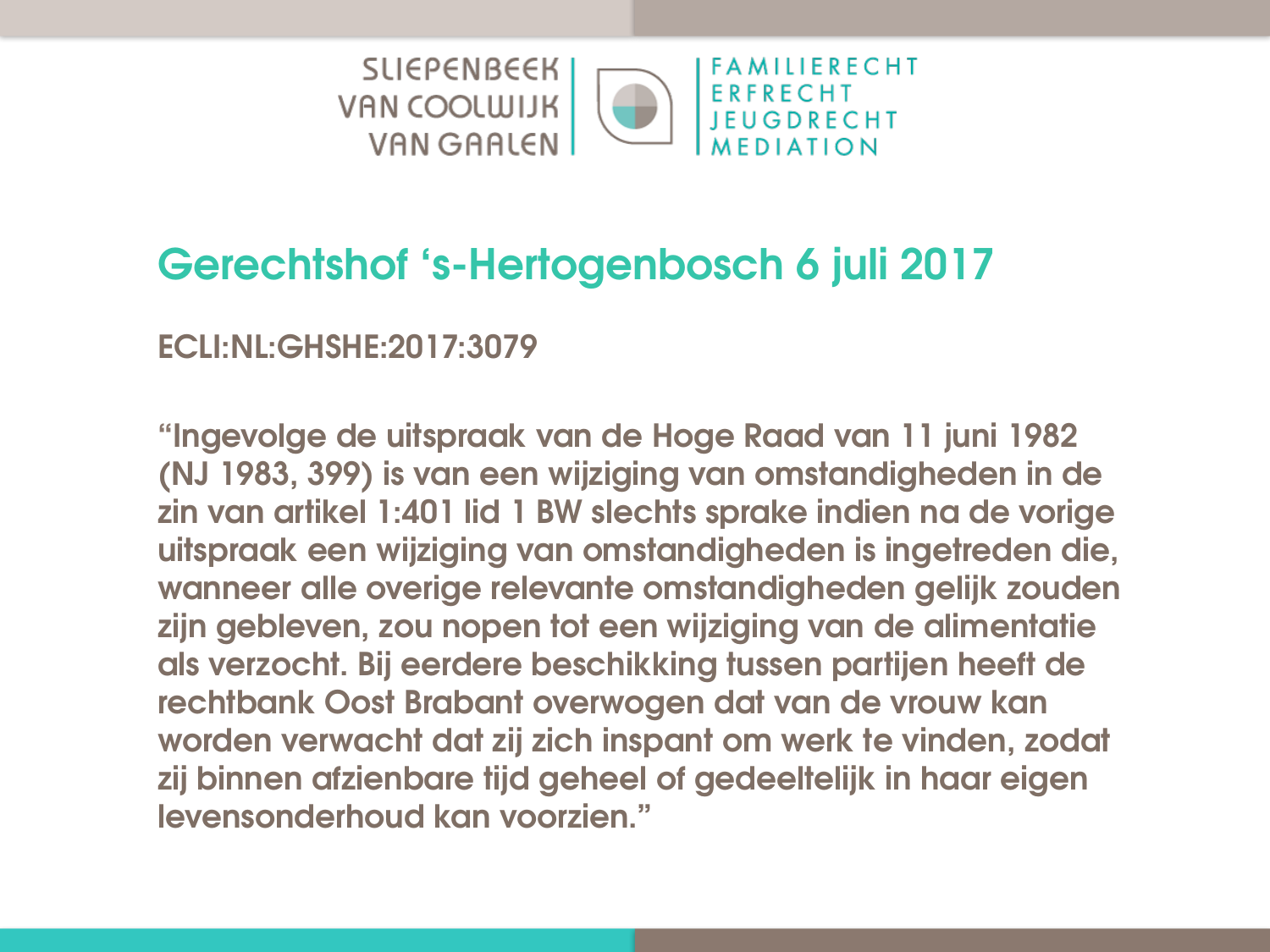

# Gerechtshof ‘s-Hertogenbosch 6 juli 2017
ECLI:NL:GHSHE:2017:3079

“Ingevolge de uitspraak van de Hoge Raad van 11 juni 1982 (NJ 1983, 399) is van een wijziging van omstandigheden in de zin van artikel 1:401 lid 1 BW slechts sprake indien na de vorige uitspraak een wijziging van omstandigheden is ingetreden die, wanneer alle overige relevante omstandigheden gelijk zouden zijn gebleven, zou nopen tot een wijziging van de alimentatie als verzocht. Bij eerdere beschikking tussen partijen heeft de rechtbank Oost ­Brabant overwogen dat van de vrouw kan worden verwacht dat zij zich inspant om werk te vinden, zodat zij binnen afzienbare tijd geheel of gedeeltelijk in haar eigen levensonderhoud kan voorzien.”